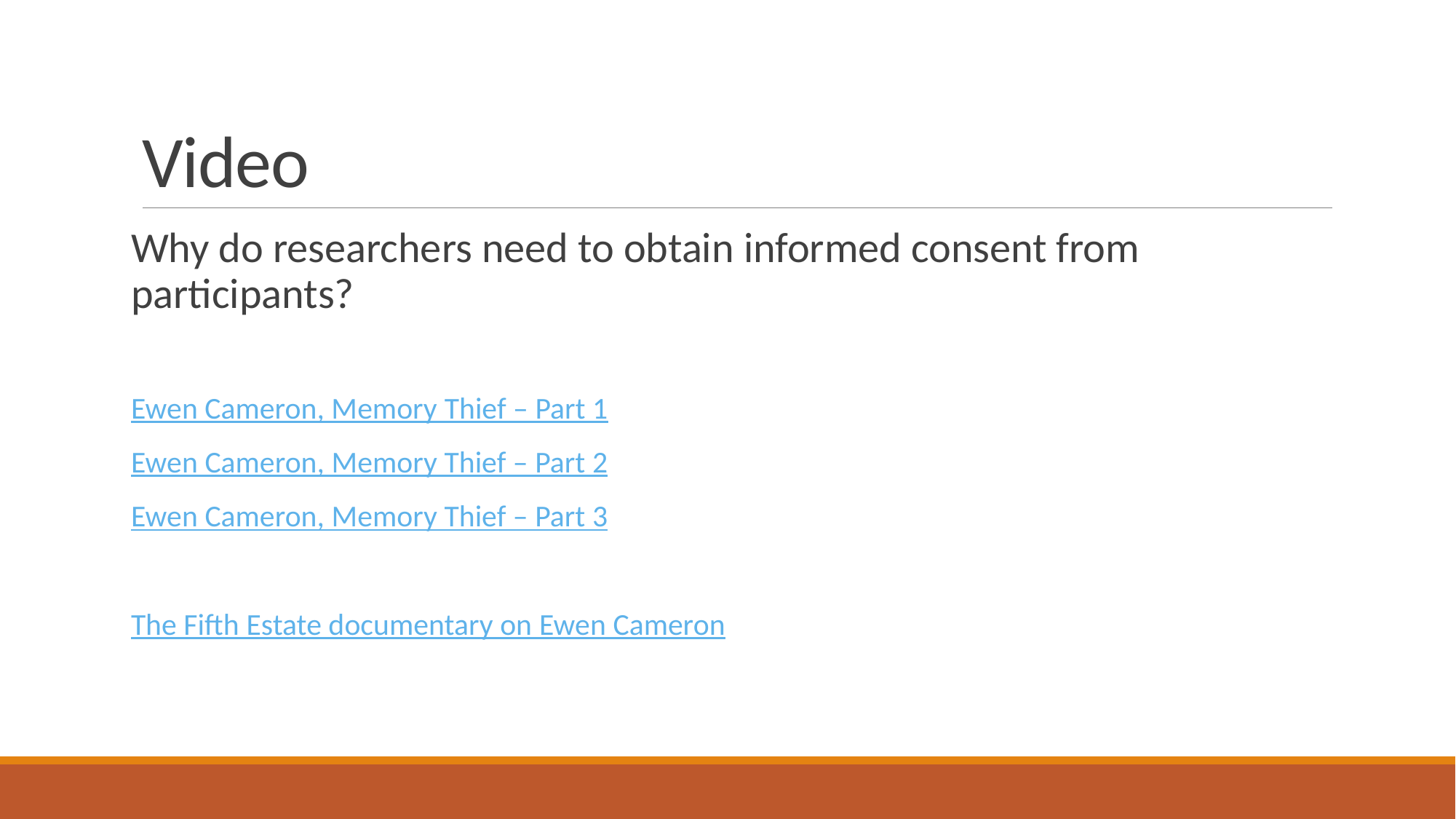

# Video
Why do researchers need to obtain informed consent from participants?

Ewen Cameron, Memory Thief – Part 1
Ewen Cameron, Memory Thief – Part 2
Ewen Cameron, Memory Thief – Part 3

The Fifth Estate documentary on Ewen Cameron